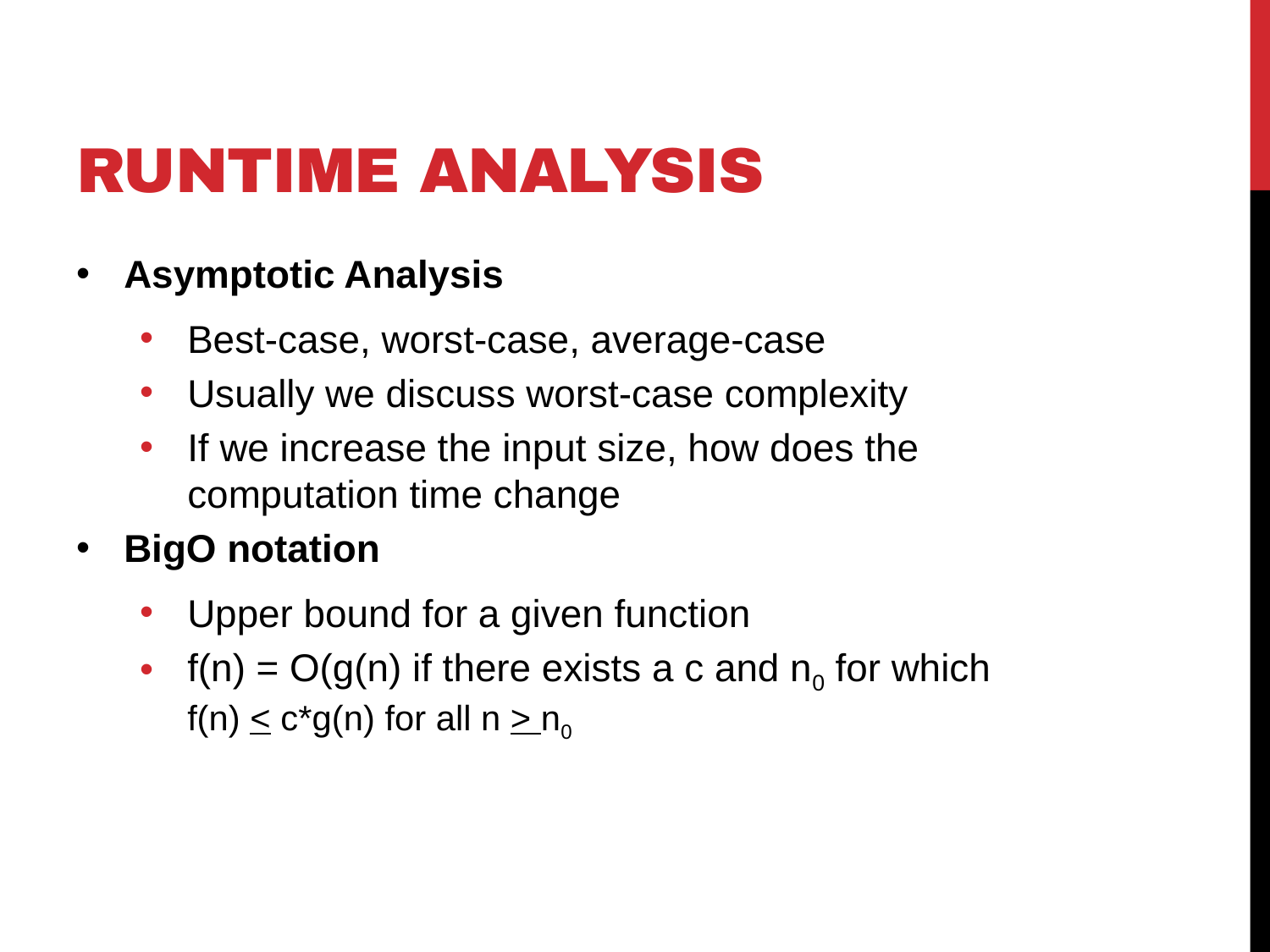

# Runtime analysis
Asymptotic Analysis
Best-case, worst-case, average-case
Usually we discuss worst-case complexity
If we increase the input size, how does the computation time change
BigO notation
Upper bound for a given function
f(n) = O(g(n) if there exists a c and n0 for which
f(n) < c*g(n) for all n > n0